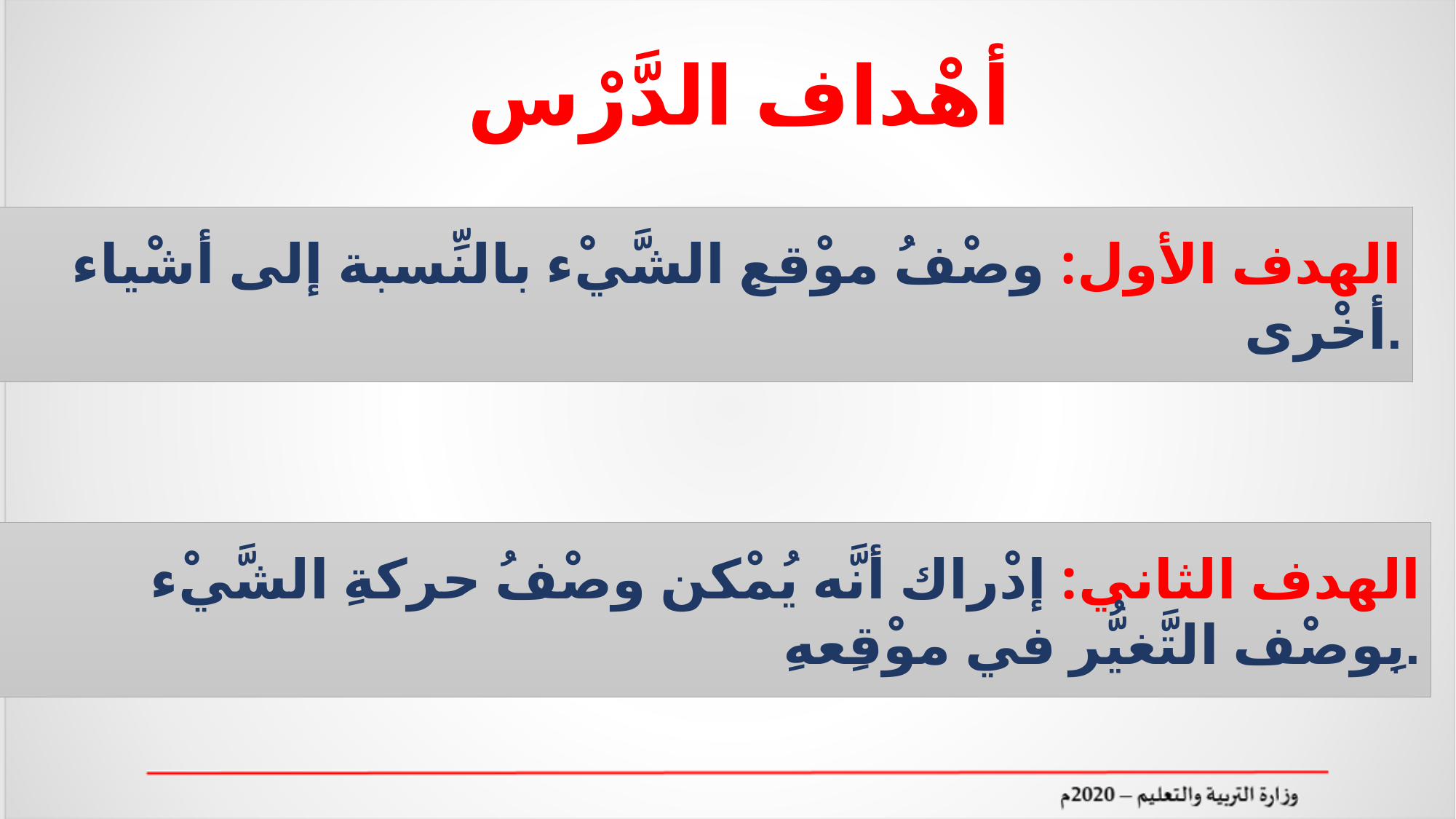

أهْداف الدَّرْس
الهدف الأول: وصْفُ موْقعِ الشَّيْء بالنِّسبة إلى أشْياء أخْرى.
الهدف الثاني: إدْراك أنَّه يُمْكن وصْفُ حركةِ الشَّيْء بِوصْف التَّغيُّر في موْقِعهِ.